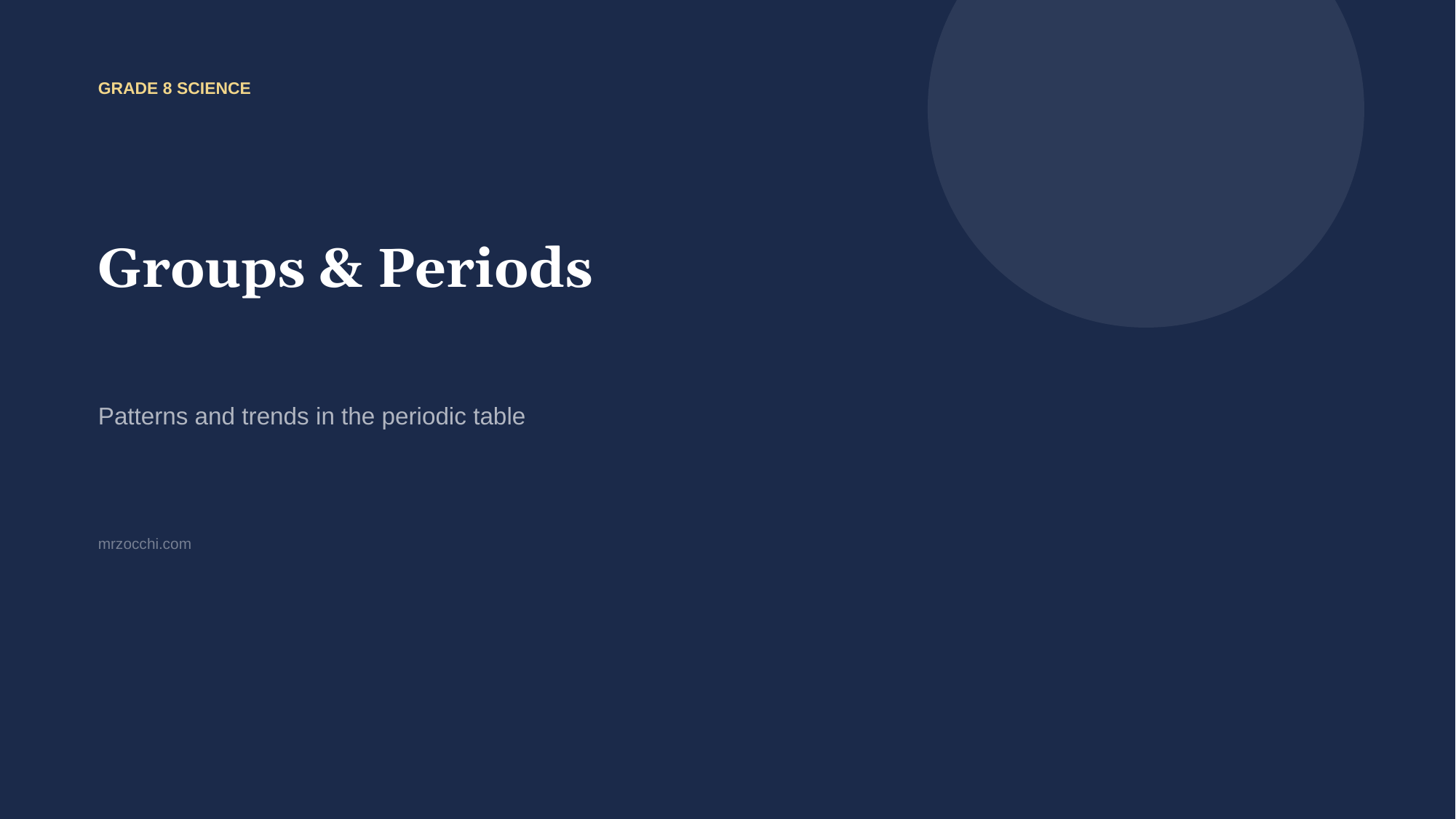

GRADE 8 SCIENCE
Groups & Periods
Patterns and trends in the periodic table
mrzocchi.com